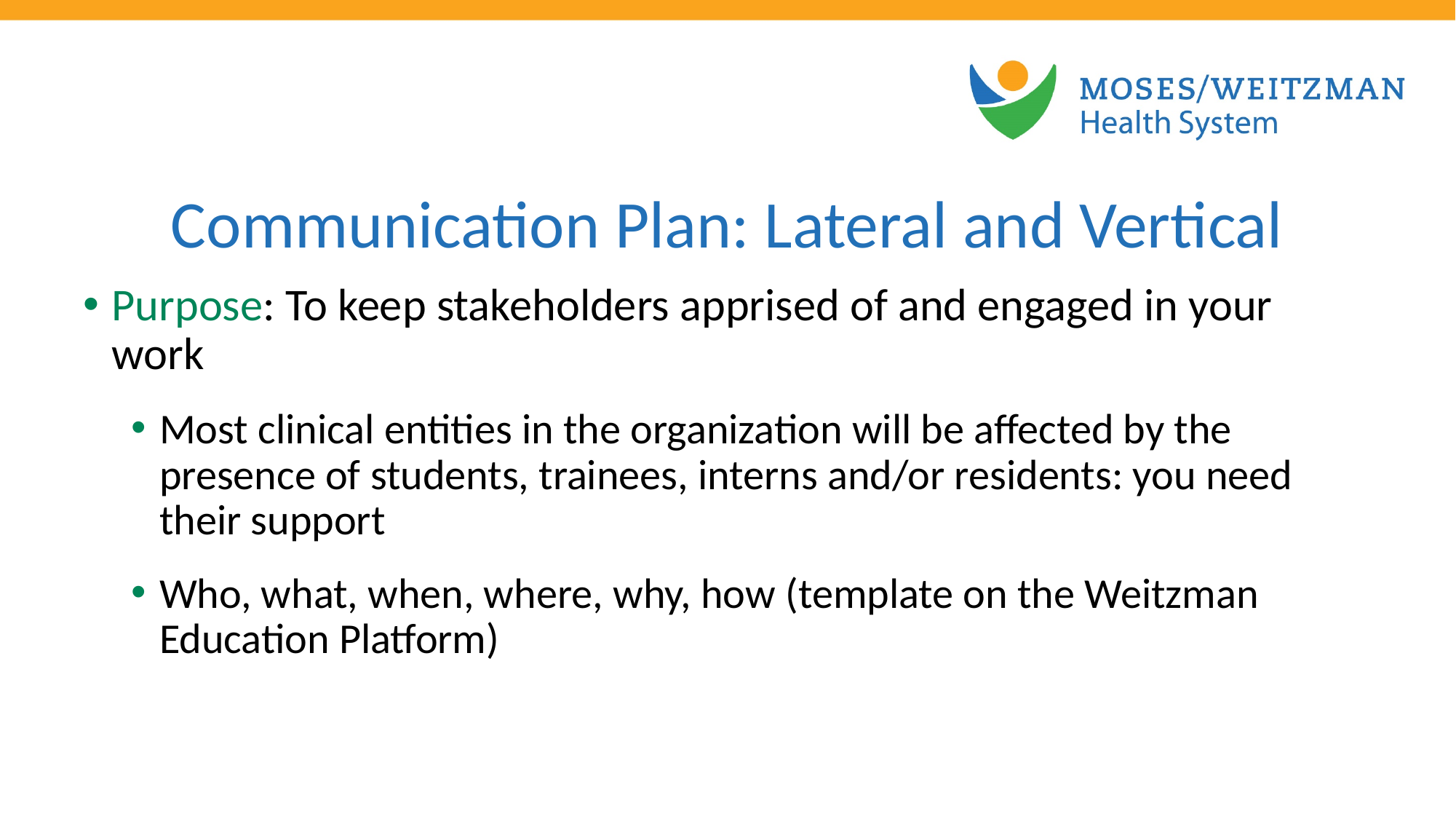

Communication Plan: Lateral and Vertical
Purpose: To keep stakeholders apprised of and engaged in your work
Most clinical entities in the organization will be affected by the presence of students, trainees, interns and/or residents: you need their support
Who, what, when, where, why, how (template on the Weitzman Education Platform)